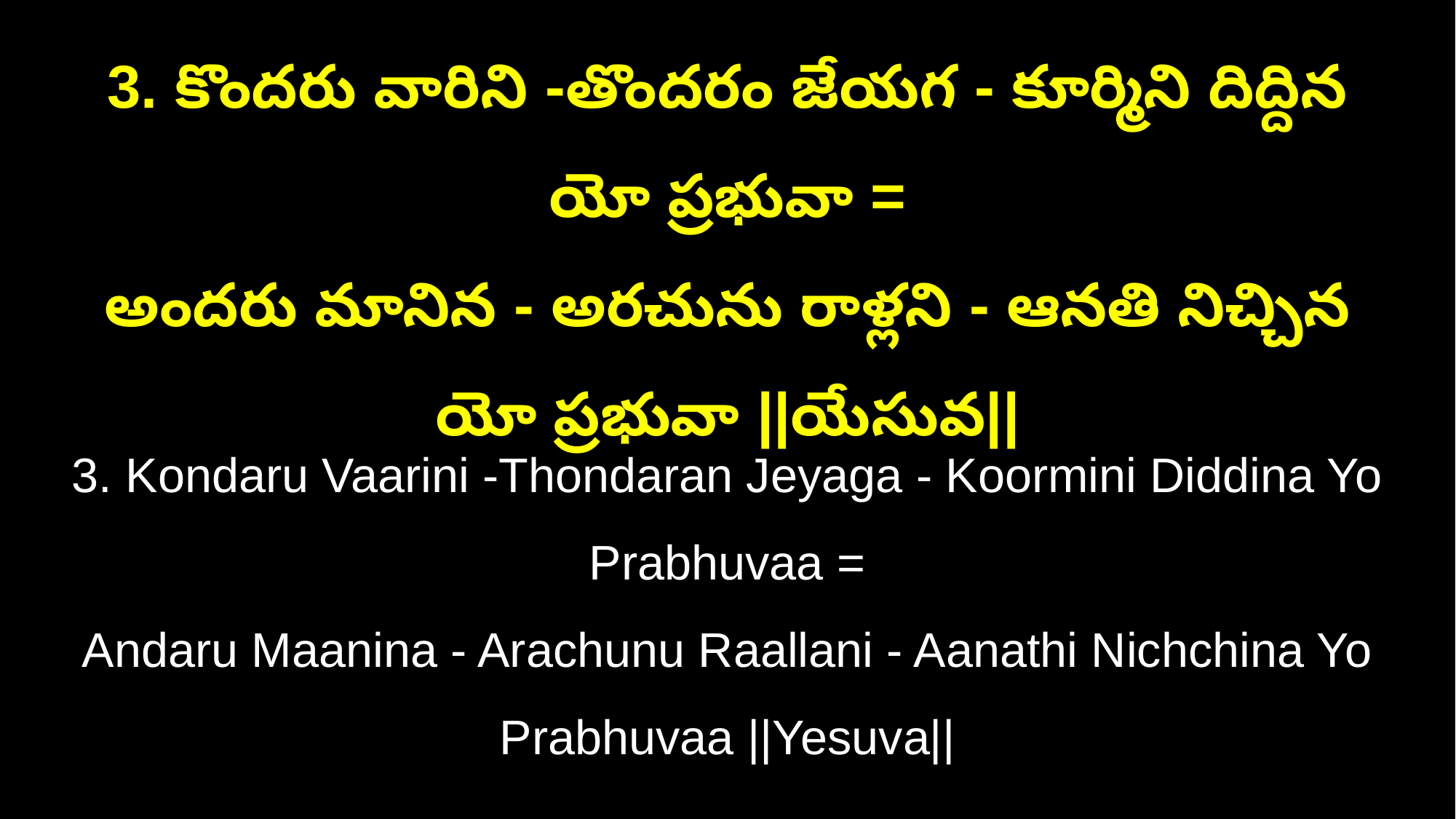

3. కొందరు వారిని -తొందరం జేయగ - కూర్మిని దిద్దిన యో ప్రభువా =
అందరు మానిన - అరచును రాళ్లని - ఆనతి నిచ్చిన యో ప్రభువా ||యేసువ||
3. Kondaru Vaarini -Thondaran Jeyaga - Koormini Diddina Yo Prabhuvaa =
Andaru Maanina - Arachunu Raallani - Aanathi Nichchina Yo Prabhuvaa ||Yesuva||